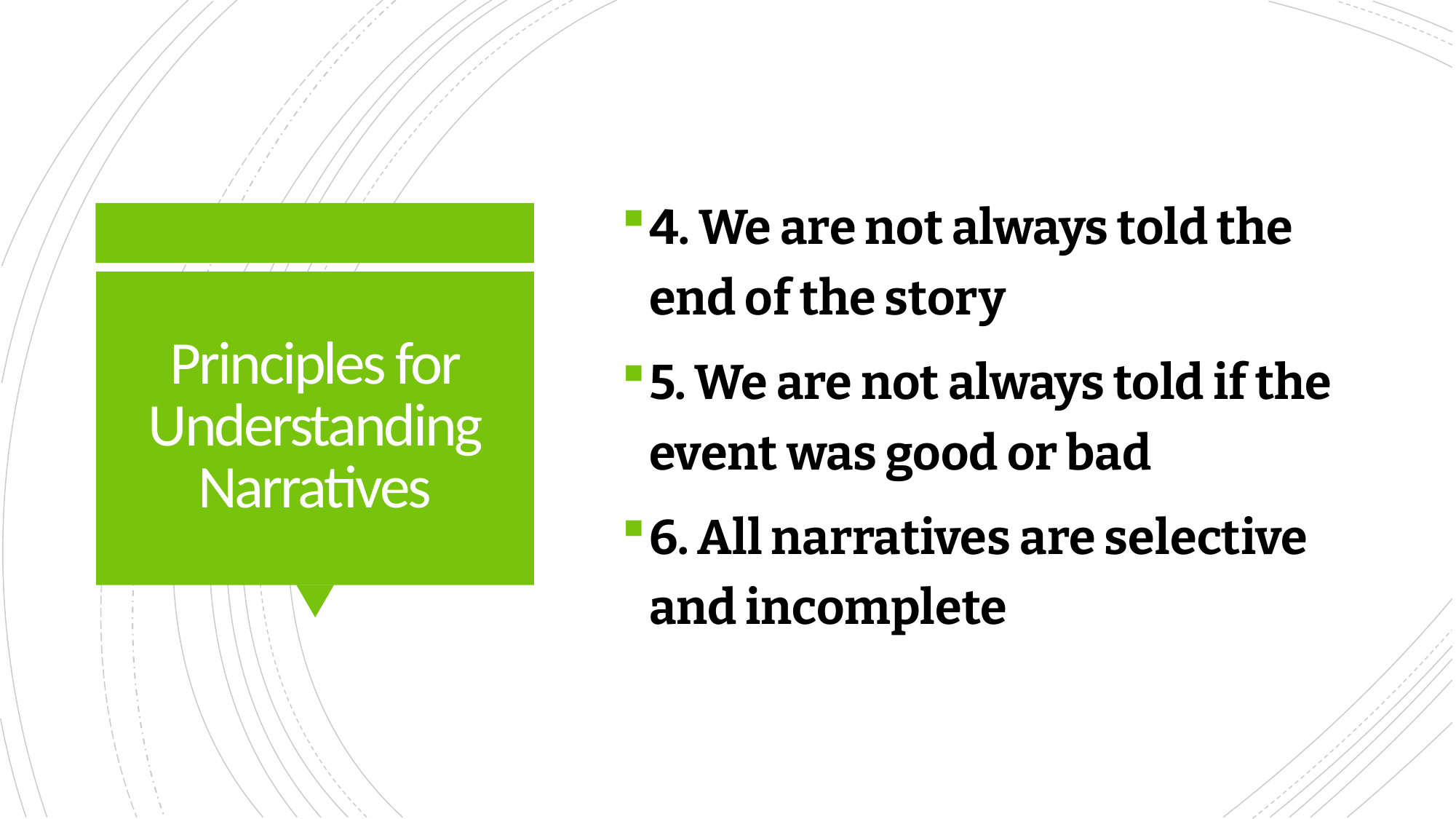

4. We are not always told the end of the story
5. We are not always told if the event was good or bad
6. All narratives are selective and incomplete
# Principles for Understanding Narratives